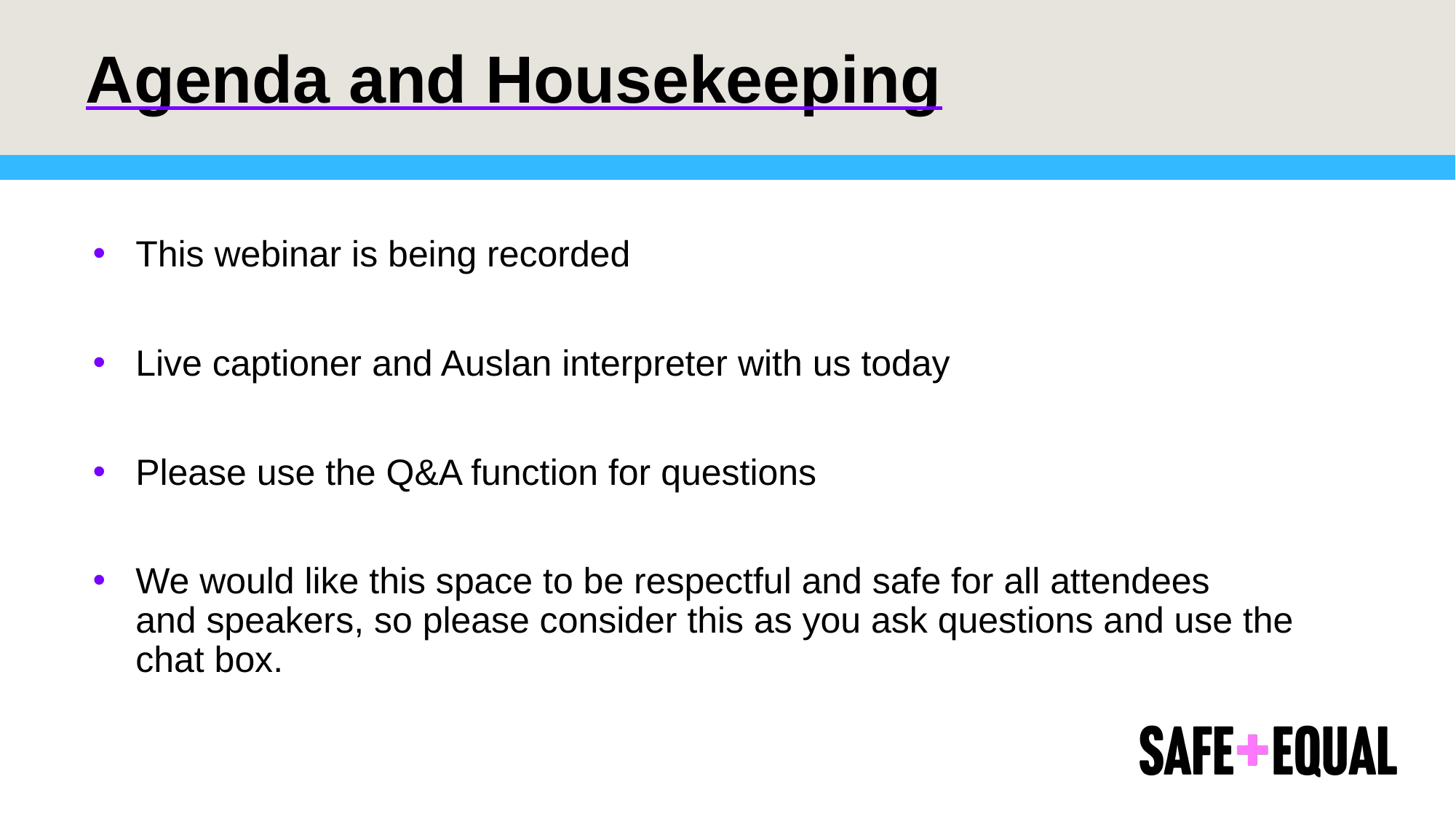

# Agenda and Housekeeping
This webinar is being recorded

Live captioner ​and Auslan interpreter with us today

Please use the Q&A function for questions

We would like this space to be respectful and safe for all attendees and speakers, so please consider this as you ask questions and use the chat box.